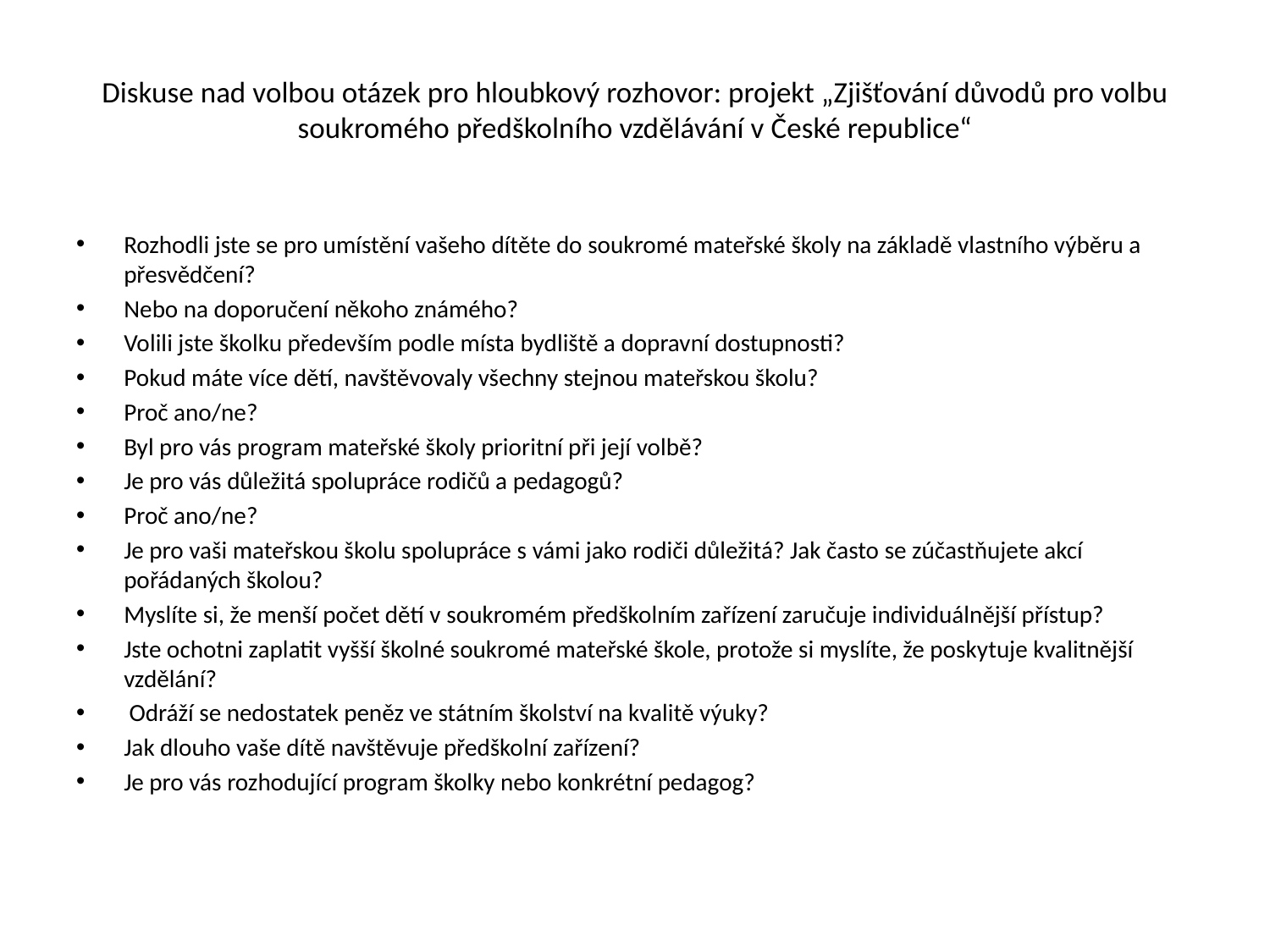

# Diskuse nad volbou otázek pro hloubkový rozhovor: projekt „Zjišťování důvodů pro volbu soukromého předškolního vzdělávání v České republice“
Rozhodli jste se pro umístění vašeho dítěte do soukromé mateřské školy na základě vlastního výběru a přesvědčení?
Nebo na doporučení někoho známého?
Volili jste školku především podle místa bydliště a dopravní dostupnosti?
Pokud máte více dětí, navštěvovaly všechny stejnou mateřskou školu?
Proč ano/ne?
Byl pro vás program mateřské školy prioritní při její volbě?
Je pro vás důležitá spolupráce rodičů a pedagogů?
Proč ano/ne?
Je pro vaši mateřskou školu spolupráce s vámi jako rodiči důležitá? Jak často se zúčastňujete akcí pořádaných školou?
Myslíte si, že menší počet dětí v soukromém předškolním zařízení zaručuje individuálnější přístup?
Jste ochotni zaplatit vyšší školné soukromé mateřské škole, protože si myslíte, že poskytuje kvalitnější vzdělání?
 Odráží se nedostatek peněz ve státním školství na kvalitě výuky?
Jak dlouho vaše dítě navštěvuje předškolní zařízení?
Je pro vás rozhodující program školky nebo konkrétní pedagog?